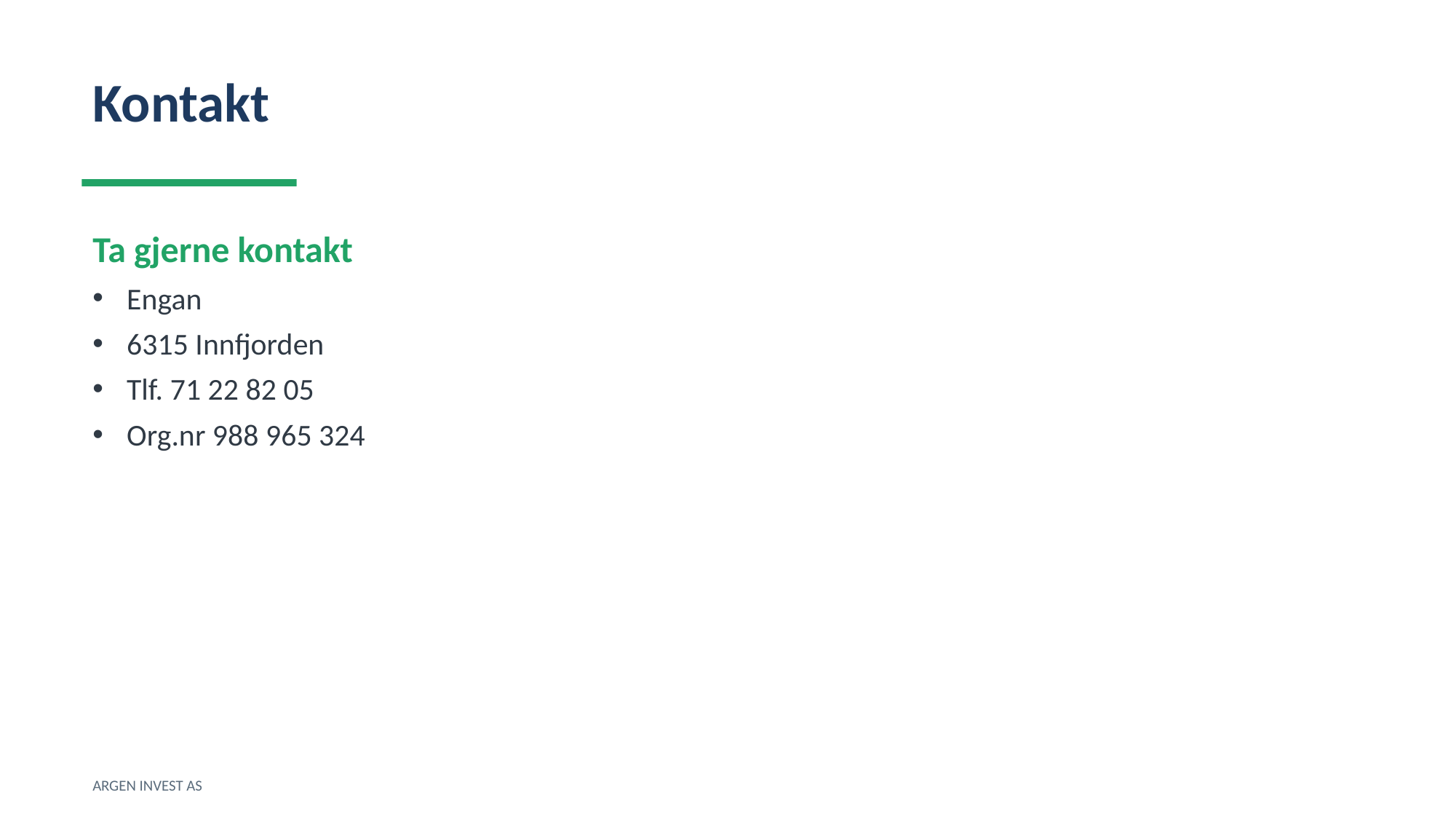

Kontakt

Ta gjerne kontakt
Engan
6315 Innfjorden
Tlf. 71 22 82 05
Org.nr 988 965 324
ARGEN INVEST AS